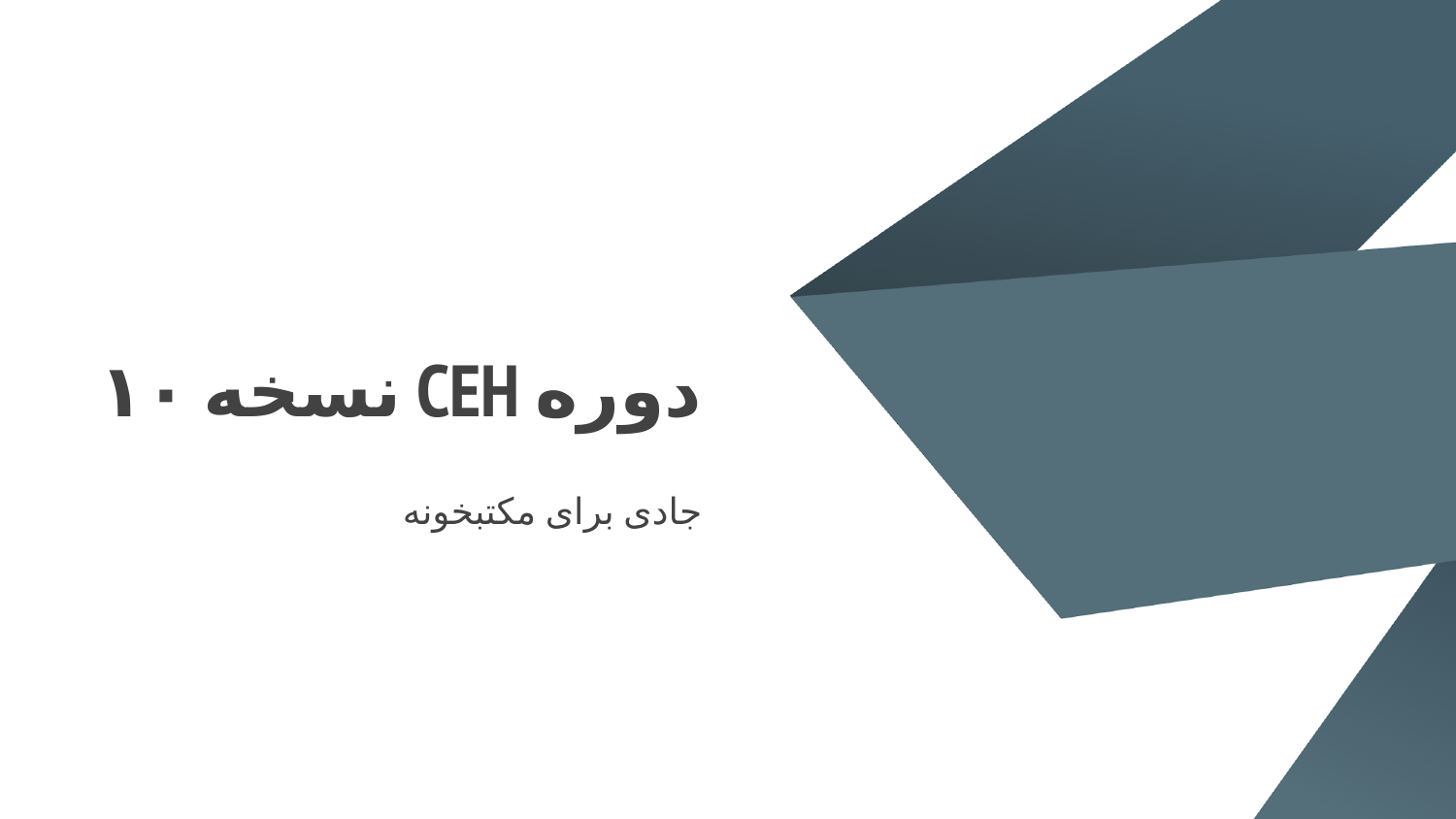

# دوره CEH نسخه ۱۰
جادی برای مکتبخونه